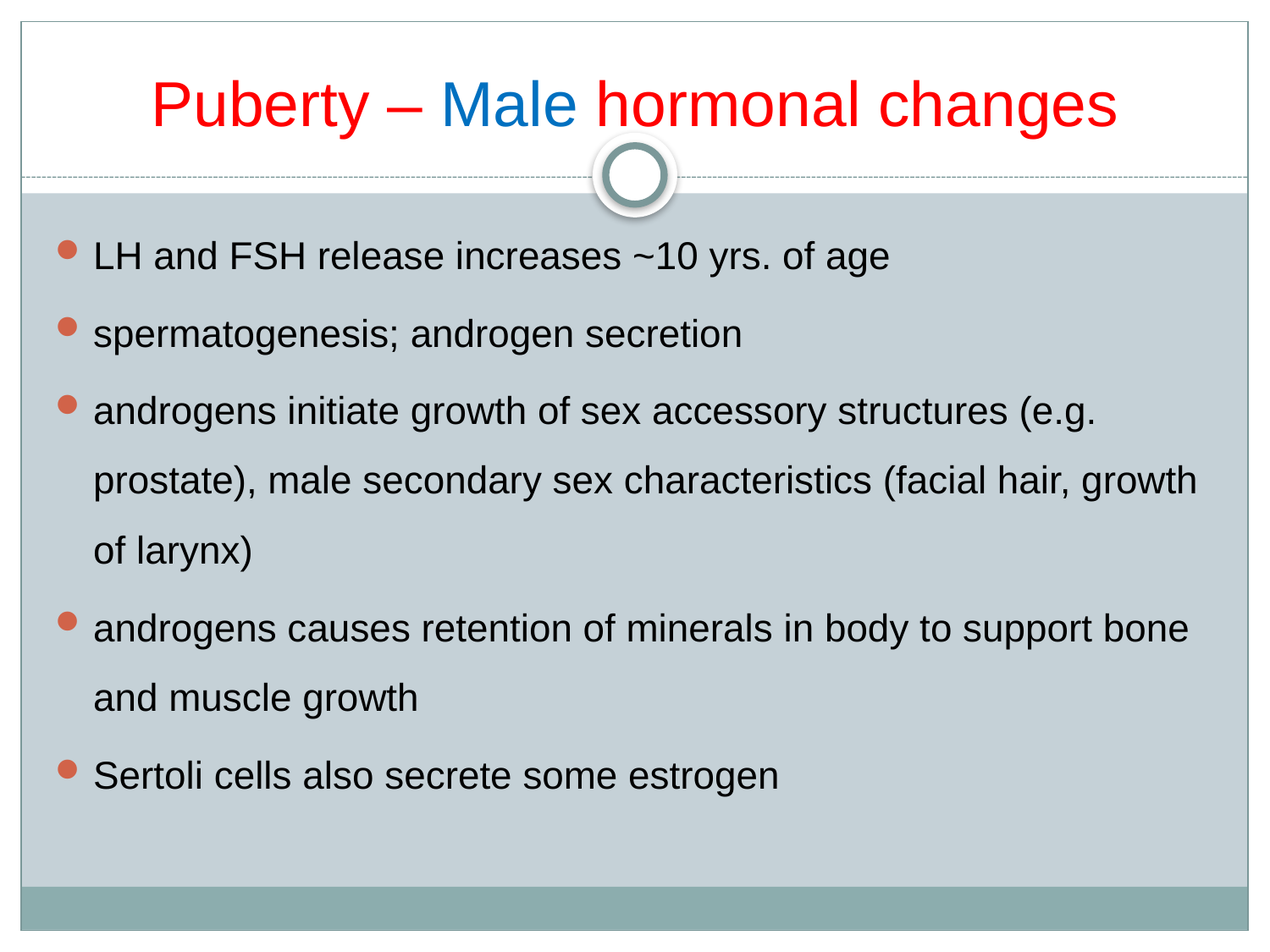

# Puberty – Male hormonal changes
LH and FSH release increases ~10 yrs. of age
spermatogenesis; androgen secretion
androgens initiate growth of sex accessory structures (e.g. prostate), male secondary sex characteristics (facial hair, growth of larynx)
androgens causes retention of minerals in body to support bone and muscle growth
Sertoli cells also secrete some estrogen